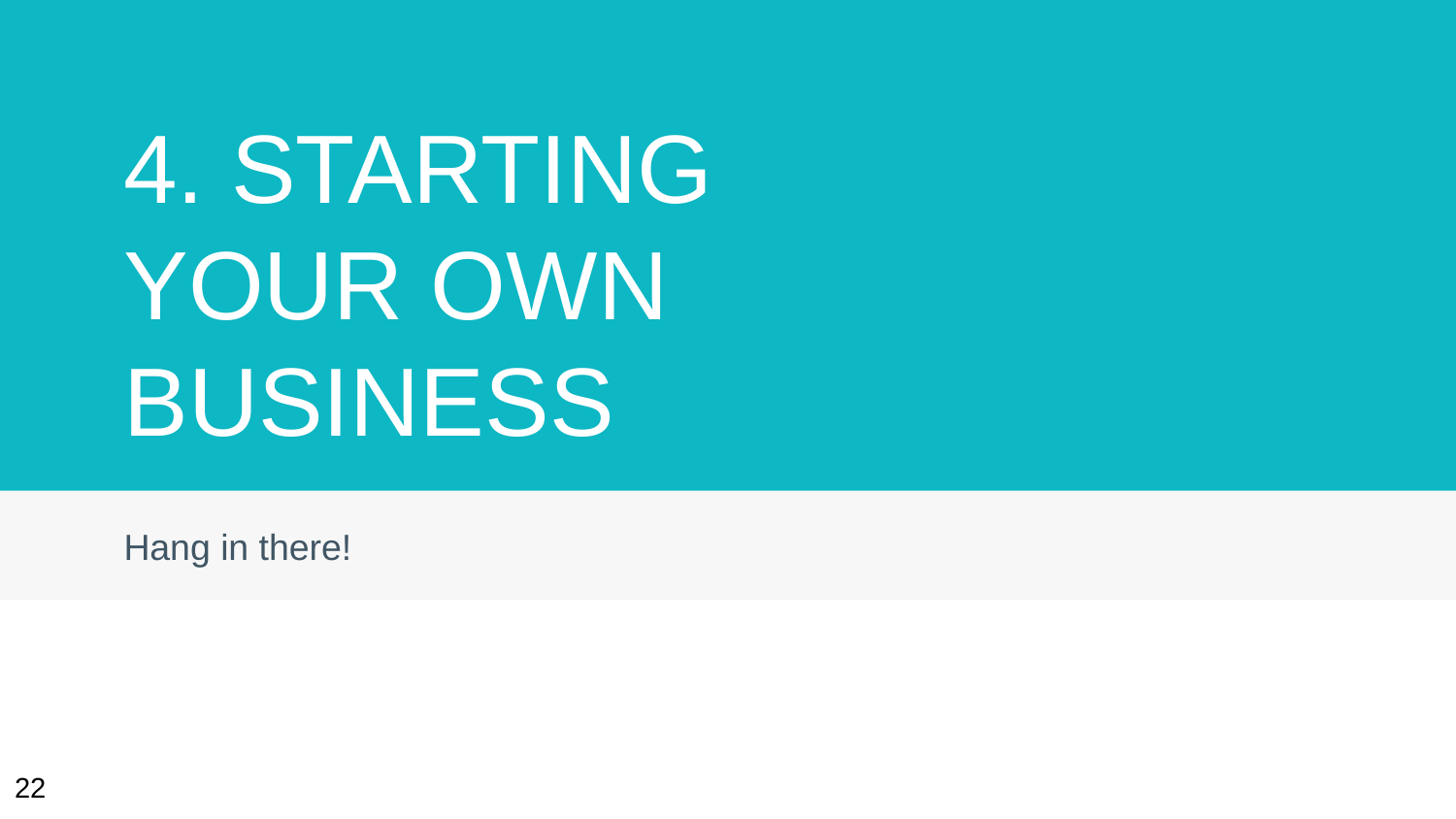

# 4. STARTING YOUR OWN BUSINESS
Hang in there!
22